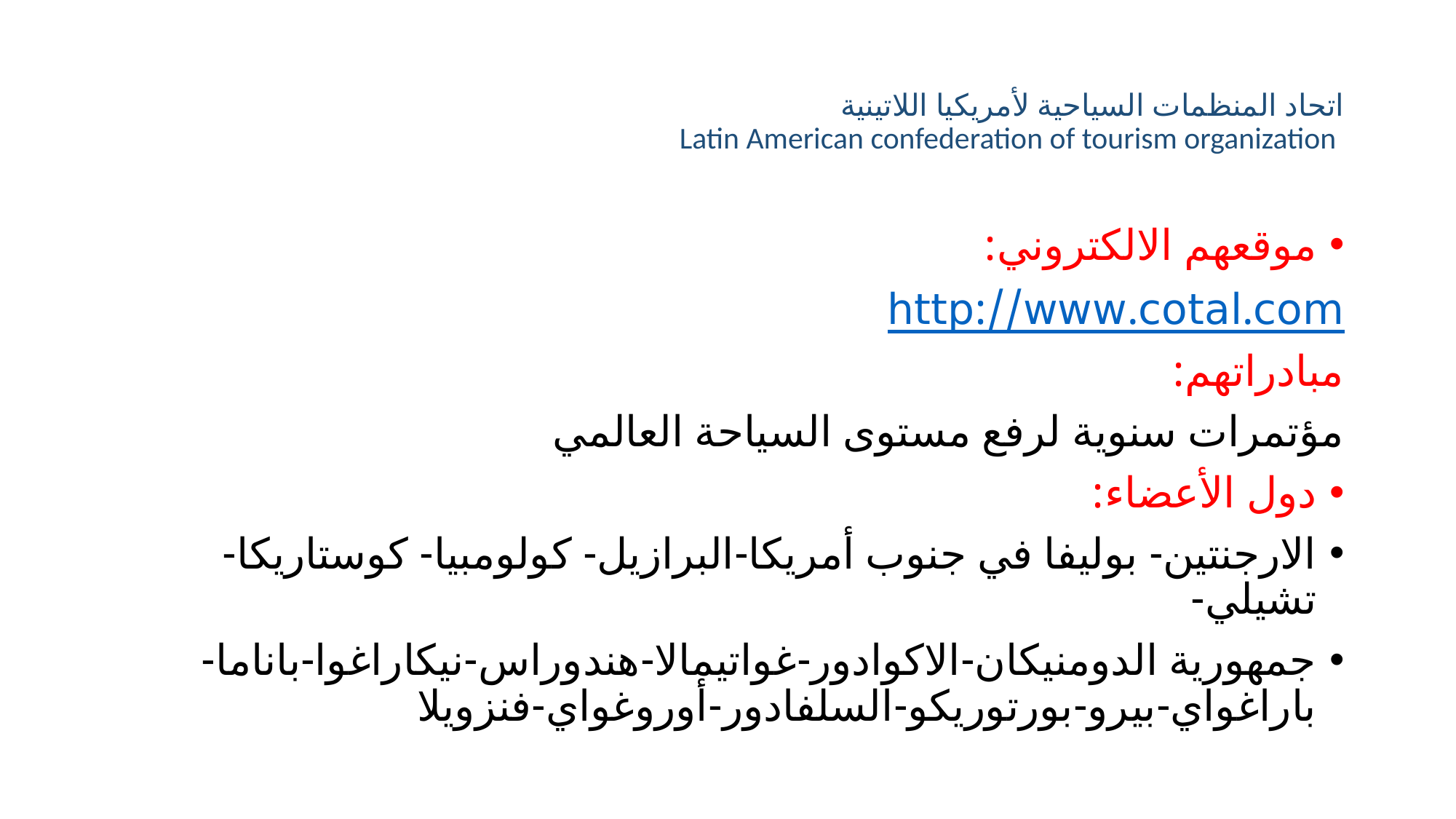

# اتحاد المنظمات السياحية لأمريكيا اللاتينية Latin American confederation of tourism organization
موقعهم الالكتروني:
http://www.cotal.com
مبادراتهم:
مؤتمرات سنوية لرفع مستوى السياحة العالمي
دول الأعضاء:
الارجنتين- بوليفا في جنوب أمريكا-البرازيل- كولومبيا- كوستاريكا-تشيلي-
جمهورية الدومنيكان-الاكوادور-غواتيمالا-هندوراس-نيكاراغوا-باناما-باراغواي-بيرو-بورتوريكو-السلفادور-أوروغواي-فنزويلا